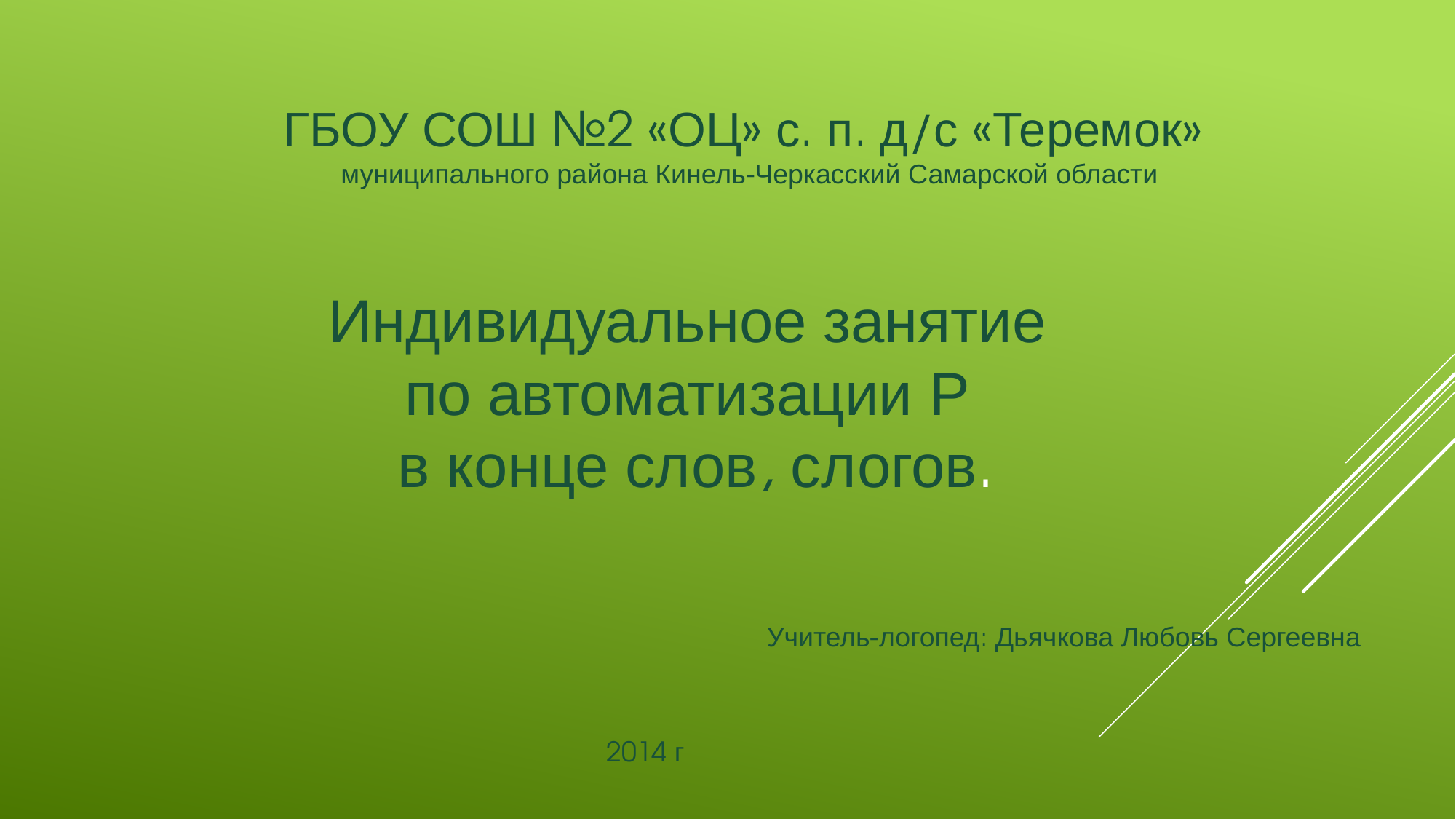

ГБОУ СОШ №2 «ОЦ» с. п. д/с «Теремок»
муниципального района Кинель-Черкасский Самарской области
Индивидуальное занятие
по автоматизации Р
в конце слов, слогов.
Учитель-логопед: Дьячкова Любовь Сергеевна
2014 г